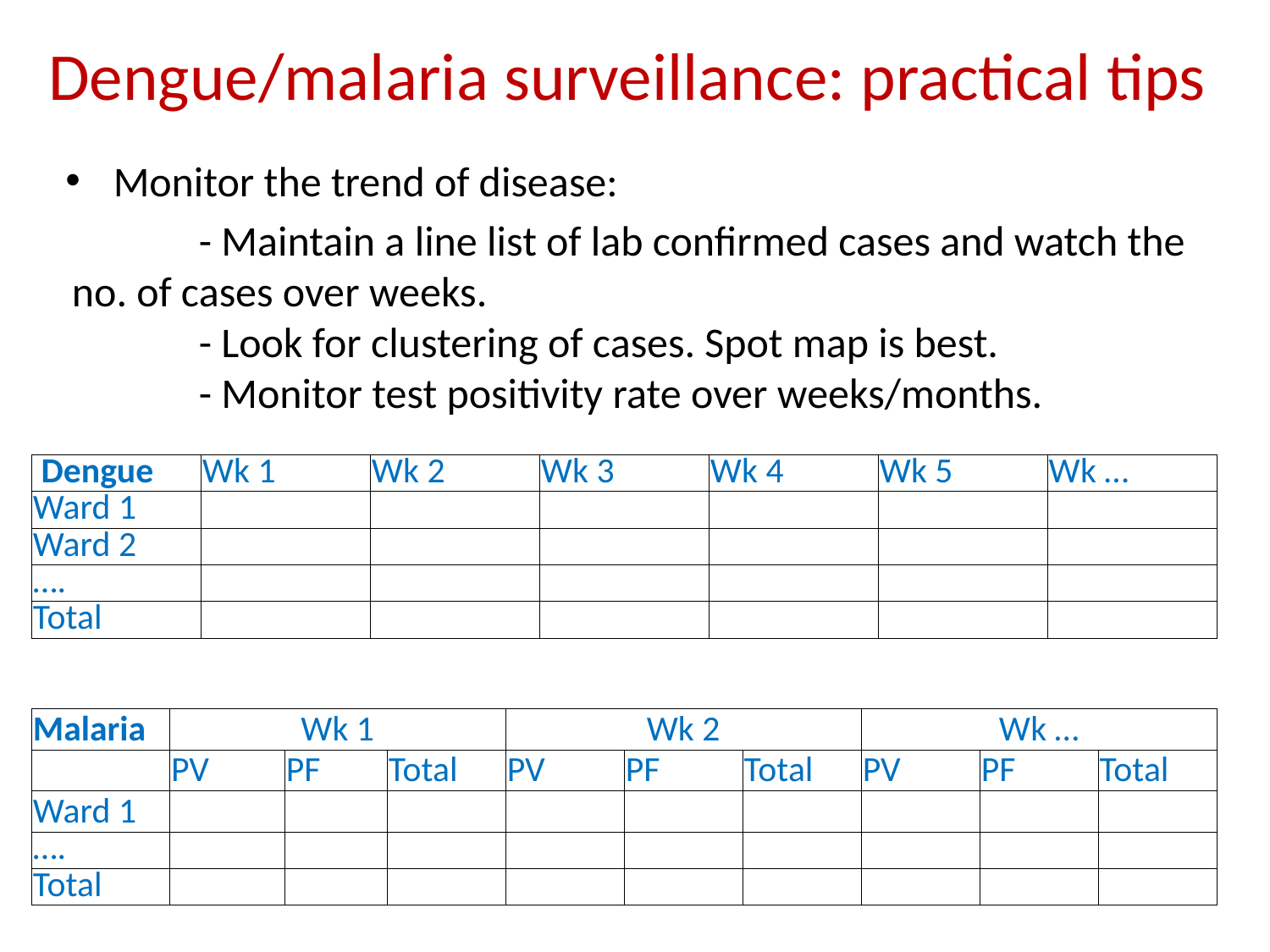

# Dengue/malaria surveillance: practical tips
Monitor the trend of disease:
	- Maintain a line list of lab confirmed cases and watch the no. of cases over weeks.						- Look for clustering of cases. Spot map is best.		- Monitor test positivity rate over weeks/months.
| Dengue | Wk 1 | Wk 2 | Wk 3 | Wk 4 | Wk 5 | Wk … |
| --- | --- | --- | --- | --- | --- | --- |
| Ward 1 |  |  |  |  |  |  |
| Ward 2 |  |  |  |  |  |  |
| …. |  |  |  |  |  |  |
| Total |  |  |  |  |  |  |
| Malaria | Wk 1 |  |  | Wk 2 |  |  | Wk … |  |  |
| --- | --- | --- | --- | --- | --- | --- | --- | --- | --- |
|  | PV | PF | Total | PV | PF | Total | PV | PF | Total |
| Ward 1 |  |  |  |  |  |  |  |  |  |
| …. |  |  |  |  |  |  |  |  |  |
| Total |  |  |  |  |  |  |  |  |  |